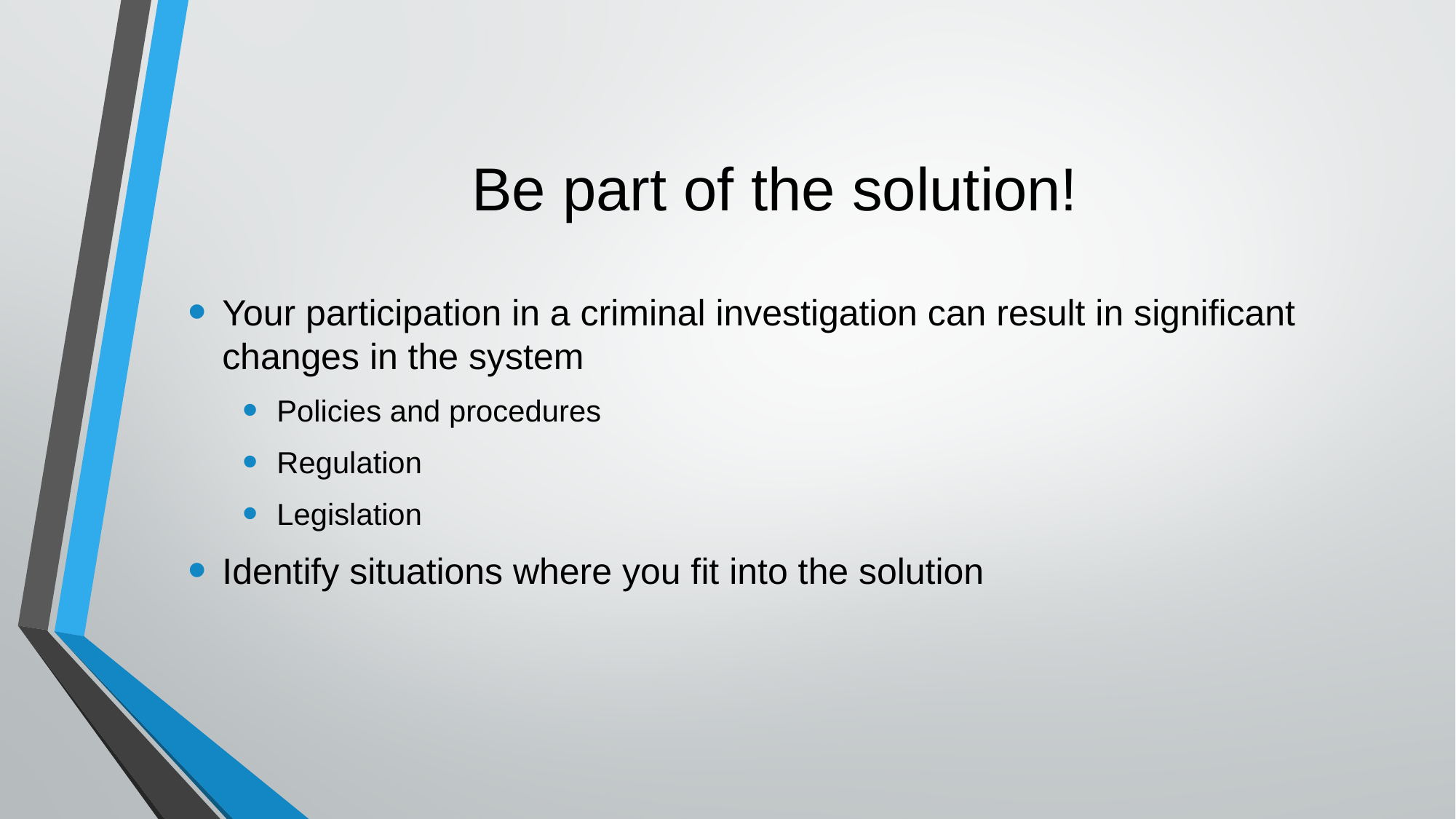

# Be part of the solution!
Your participation in a criminal investigation can result in significant changes in the system
Policies and procedures
Regulation
Legislation
Identify situations where you fit into the solution